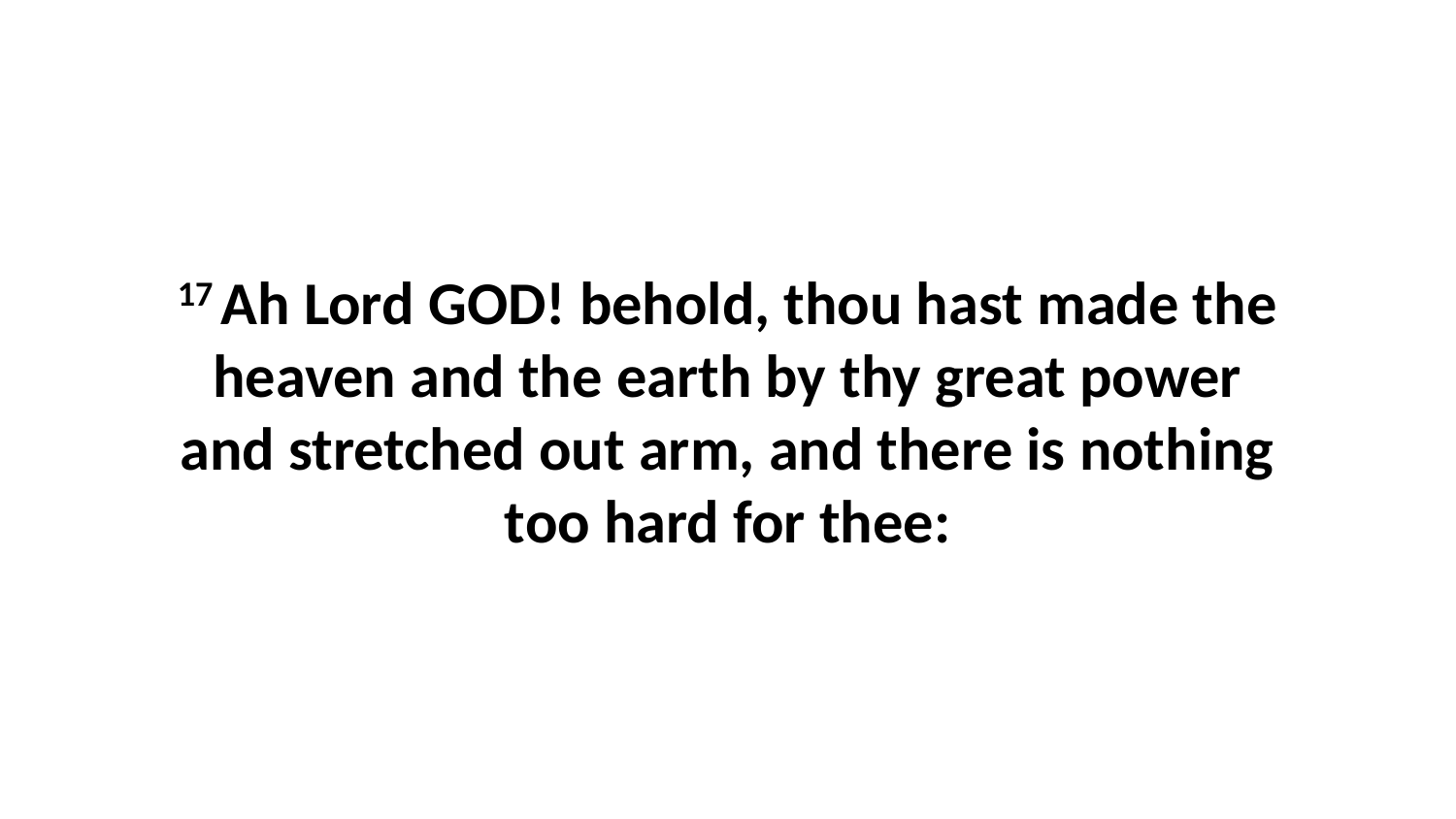

17 Ah Lord GOD! behold, thou hast made the heaven and the earth by thy great power and stretched out arm, and there is nothing too hard for thee: